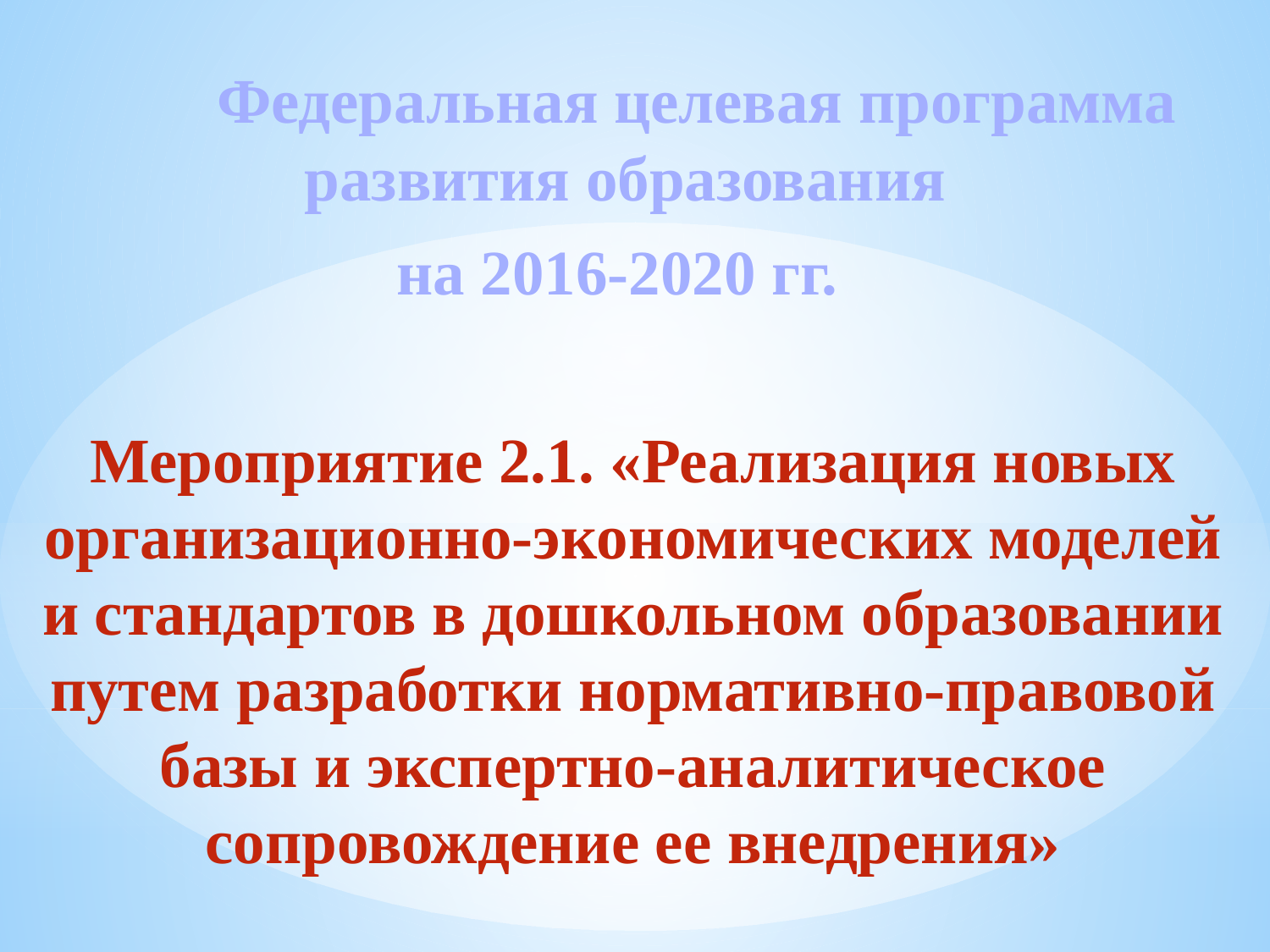

Федеральная целевая программа развития образования
на 2016-2020 гг.

Мероприятие 2.1. «Реализация новых организационно-экономических моделей и стандартов в дошкольном образовании путем разработки нормативно-правовой базы и экспертно-аналитическое сопровождение ее внедрения»